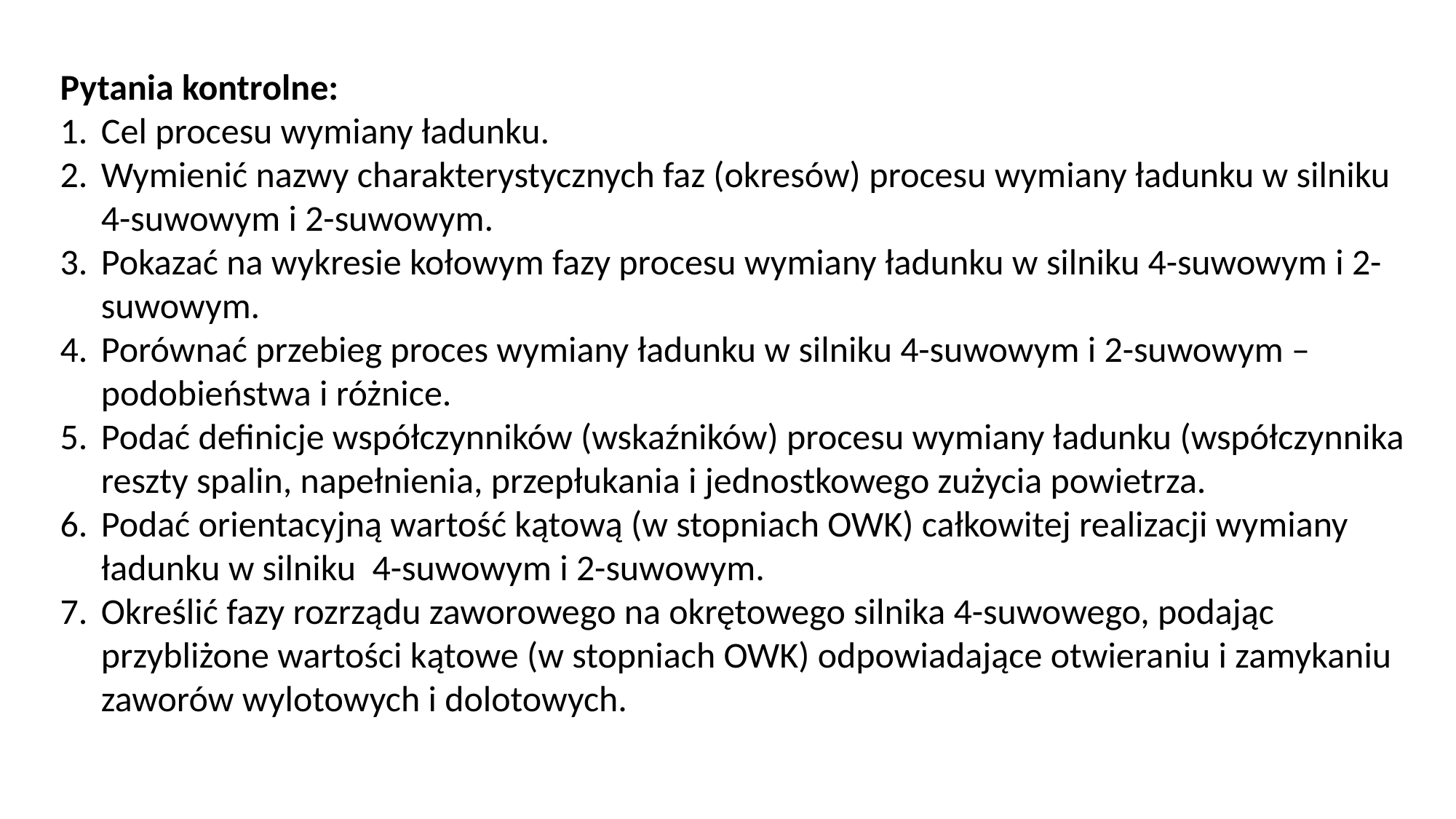

Pytania kontrolne:
Cel procesu wymiany ładunku.
Wymienić nazwy charakterystycznych faz (okresów) procesu wymiany ładunku w silniku 4-suwowym i 2-suwowym.
Pokazać na wykresie kołowym fazy procesu wymiany ładunku w silniku 4-suwowym i 2-suwowym.
Porównać przebieg proces wymiany ładunku w silniku 4-suwowym i 2-suwowym – podobieństwa i różnice.
Podać definicje współczynników (wskaźników) procesu wymiany ładunku (współczynnika reszty spalin, napełnienia, przepłukania i jednostkowego zużycia powietrza.
Podać orientacyjną wartość kątową (w stopniach OWK) całkowitej realizacji wymiany ładunku w silniku  4-suwowym i 2-suwowym.
Określić fazy rozrządu zaworowego na okrętowego silnika 4-suwowego, podając przybliżone wartości kątowe (w stopniach OWK) odpowiadające otwieraniu i zamykaniu zaworów wylotowych i dolotowych.